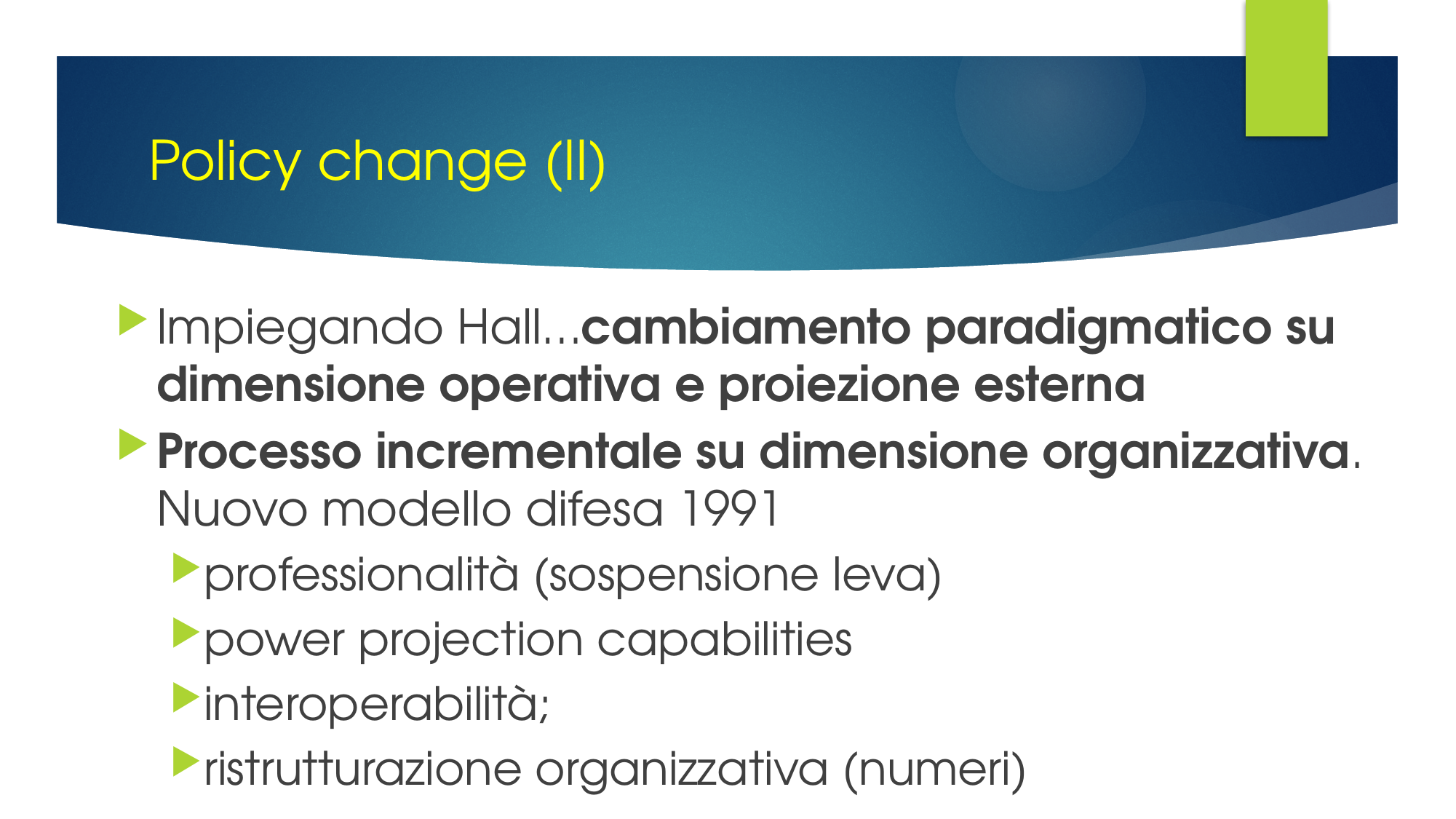

# Policy change (II)
Impiegando Hall…cambiamento paradigmatico su dimensione operativa e proiezione esterna
Processo incrementale su dimensione organizzativa. Nuovo modello difesa 1991
professionalità (sospensione leva)
power projection capabilities
interoperabilità;
ristrutturazione organizzativa (numeri)